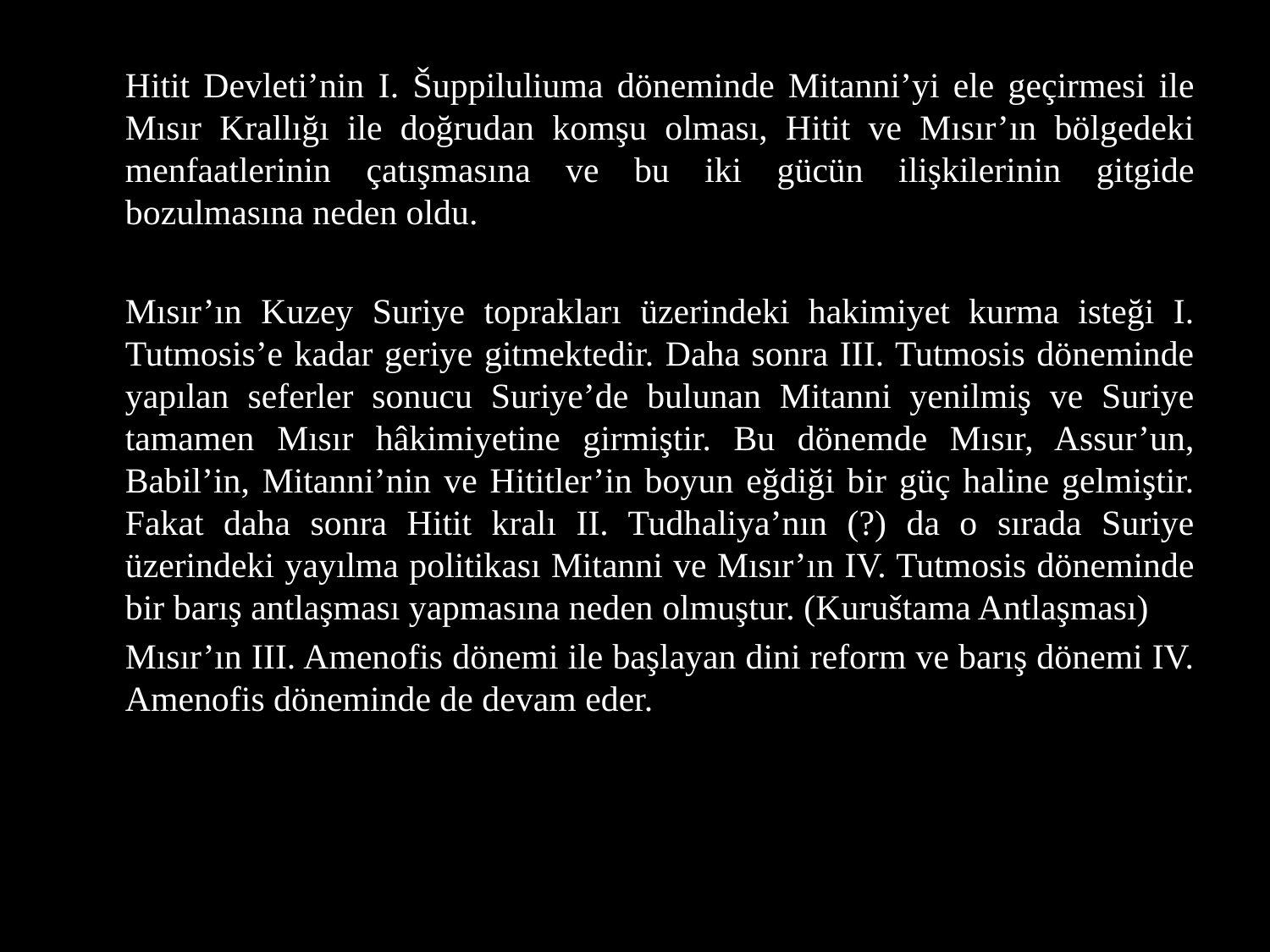

Hitit Devleti’nin I. Šuppiluliuma döneminde Mitanni’yi ele geçirmesi ile Mısır Krallığı ile doğrudan komşu olması, Hitit ve Mısır’ın bölgedeki menfaatlerinin çatışmasına ve bu iki gücün ilişkilerinin gitgide bozulmasına neden oldu.

Mısır’ın Kuzey Suriye toprakları üzerindeki hakimiyet kurma isteği I. Tutmosis’e kadar geriye gitmektedir. Daha sonra III. Tutmosis döneminde yapılan seferler sonucu Suriye’de bulunan Mitanni yenilmiş ve Suriye tamamen Mısır hâkimiyetine girmiştir. Bu dönemde Mısır, Assur’un, Babil’in, Mitanni’nin ve Hititler’in boyun eğdiği bir güç haline gelmiştir. Fakat daha sonra Hitit kralı II. Tudhaliya’nın (?) da o sırada Suriye üzerindeki yayılma politikası Mitanni ve Mısır’ın IV. Tutmosis döneminde bir barış antlaşması yapmasına neden olmuştur. (Kuruštama Antlaşması)
Mısır’ın III. Amenofis dönemi ile başlayan dini reform ve barış dönemi IV. Amenofis döneminde de devam eder.